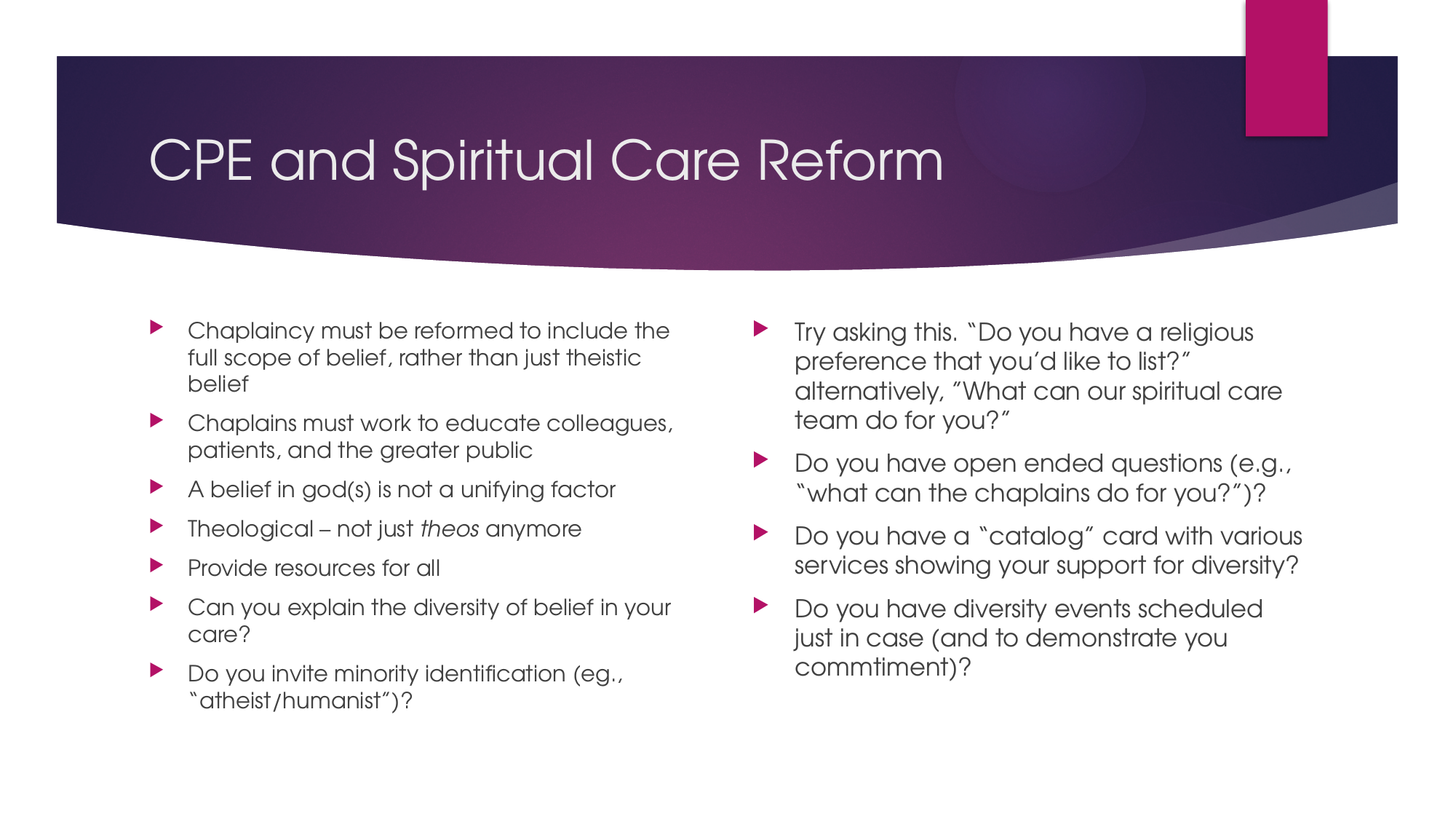

# CPE and Spiritual Care Reform

Chaplaincy must be reformed to include the full scope of belief, rather than just theistic belief
Chaplains must work to educate colleagues, patients, and the greater public
A belief in god(s) is not a unifying factor
Theological – not just theos anymore
Provide resources for all
Can you explain the diversity of belief in your care?
Do you invite minority identification (eg., “atheist/humanist”)?
Try asking this. “Do you have a religious preference that you’d like to list?” alternatively, ”What can our spiritual care team do for you?”
Do you have open ended questions (e.g., “what can the chaplains do for you?”)?
Do you have a “catalog” card with various services showing your support for diversity?
Do you have diversity events scheduled just in case (and to demonstrate you commtiment)?